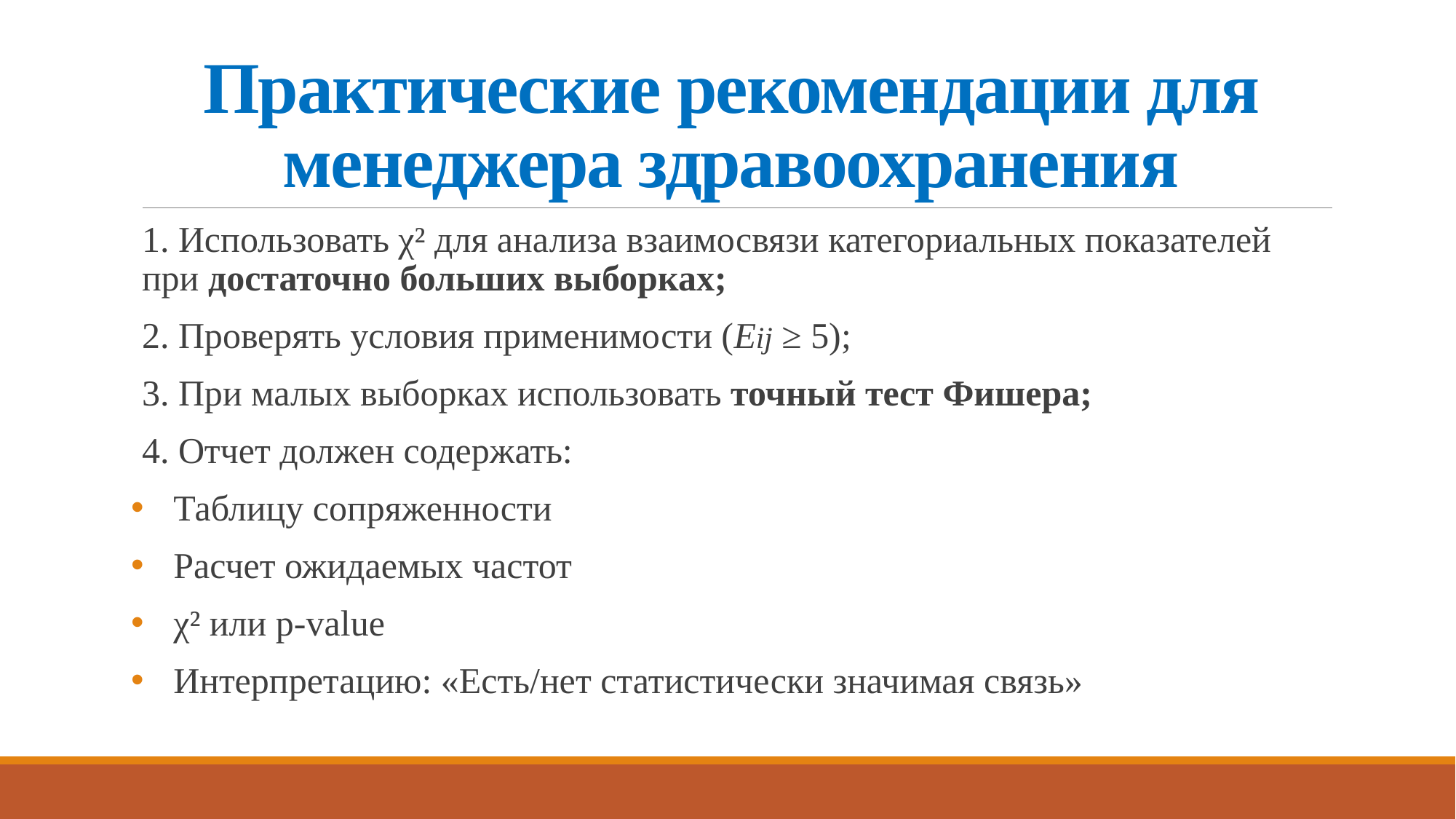

# Практические рекомендации для менеджера здравоохранения
1. Использовать χ² для анализа взаимосвязи категориальных показателей при достаточно больших выборках;
2. Проверять условия применимости (Eij ≥ 5);
3. При малых выборках использовать точный тест Фишера;
4. Отчет должен содержать:
Таблицу сопряженности
Расчет ожидаемых частот
χ² или p-value
Интерпретацию: «Есть/нет статистически значимая связь»